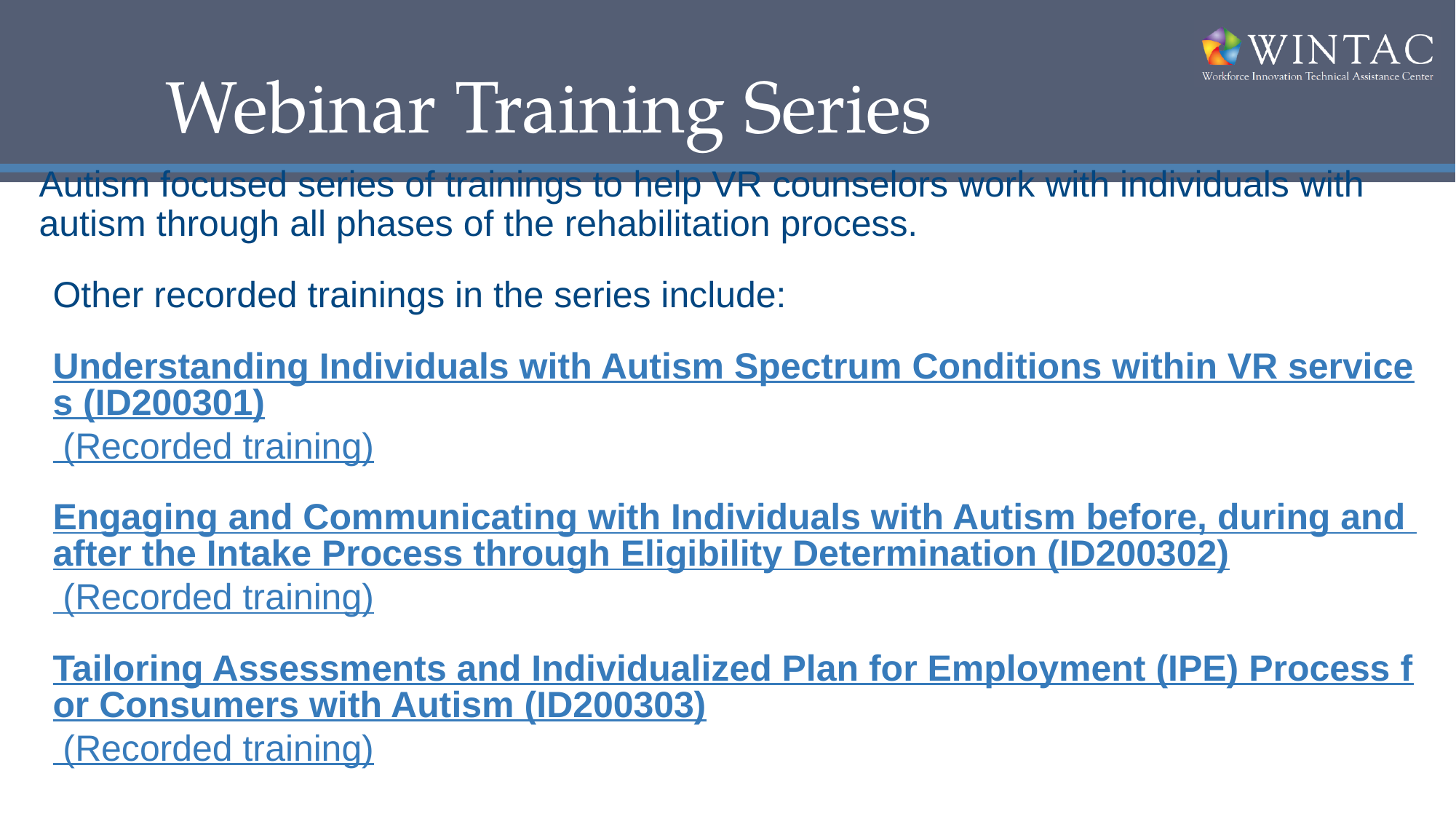

# Webinar Training Series
Autism focused series of trainings to help VR counselors work with individuals with autism through all phases of the rehabilitation process.
Other recorded trainings in the series include:
Understanding Individuals with Autism Spectrum Conditions within VR services (ID200301) (Recorded training)
Engaging and Communicating with Individuals with Autism before, during and after the Intake Process through Eligibility Determination (ID200302) (Recorded training)
Tailoring Assessments and Individualized Plan for Employment (IPE) Process for Consumers with Autism (ID200303) (Recorded training)